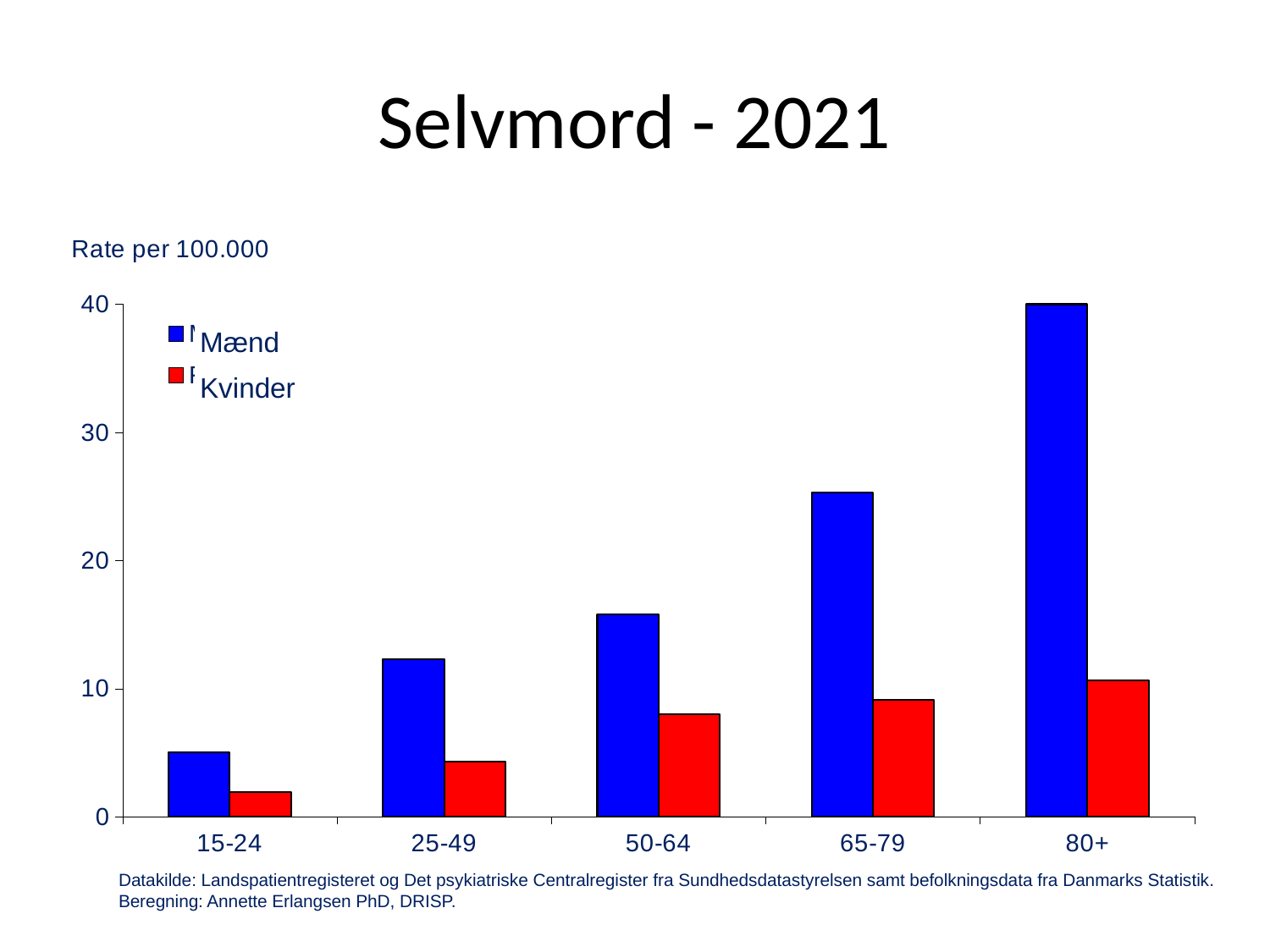

# Selvmord - 2021

### Chart

| Category |  |  |
|---|---|---|
| 15-24 | 5.007110084835886 | 1.9190345069103694 |
| 25-49 | 12.2748472652742 | 4.303286959854484 |
| 50-64 | 15.771933357856563 | 8.033219253606447 |
| 65-79 | 25.286536370348223 | 9.121259686347312 |
| 80+ | 41.47343962924254 | 10.638940181922798 |
Mænd
Kvinder
Datakilde: Landspatientregisteret og Det psykiatriske Centralregister fra Sundhedsdatastyrelsen samt befolkningsdata fra Danmarks Statistik.
Beregning: Annette Erlangsen PhD, DRISP.